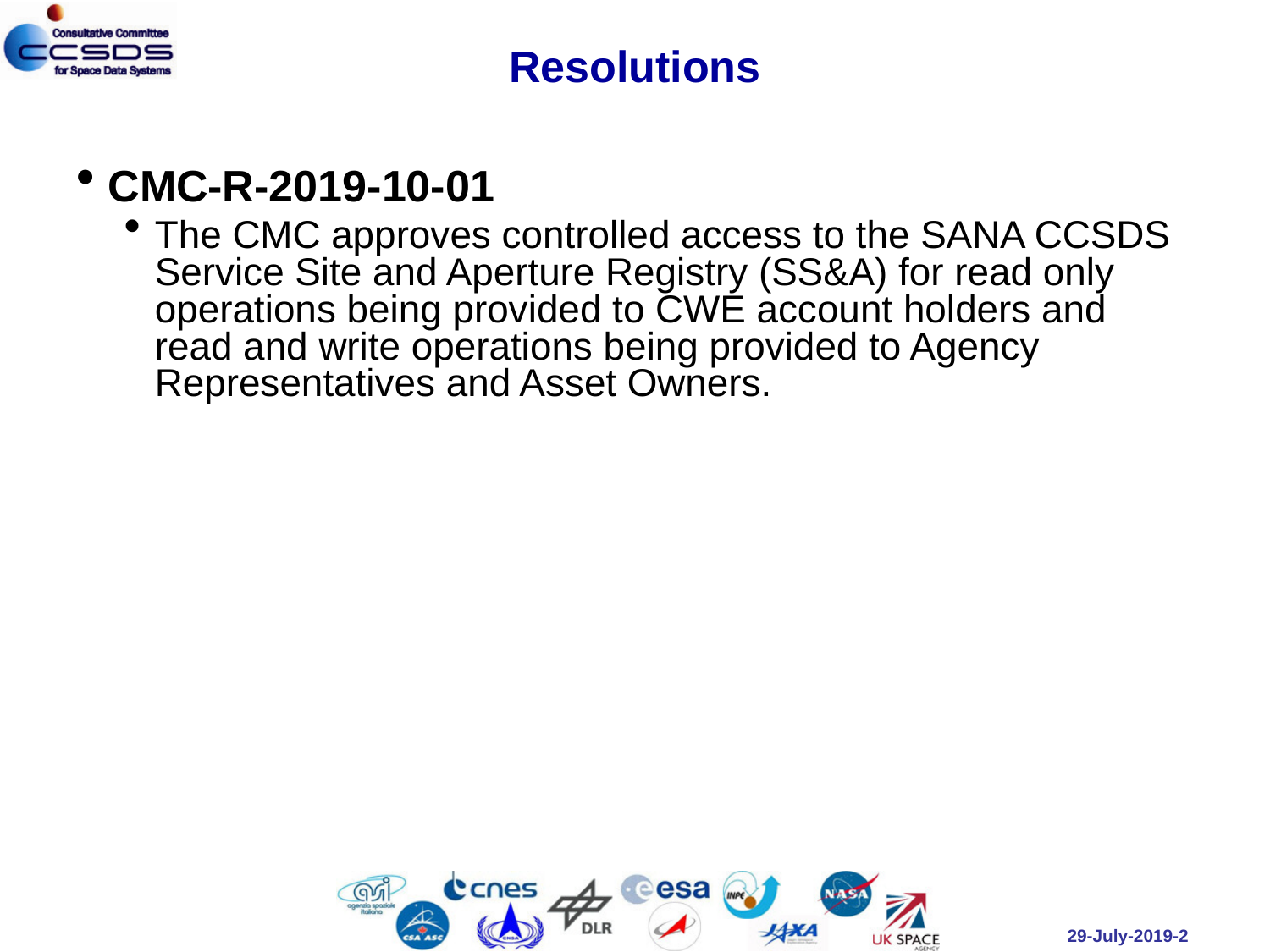

# Resolutions
CMC-R-2019-10-01
The CMC approves controlled access to the SANA CCSDS Service Site and Aperture Registry (SS&A) for read only operations being provided to CWE account holders and read and write operations being provided to Agency Representatives and Asset Owners.